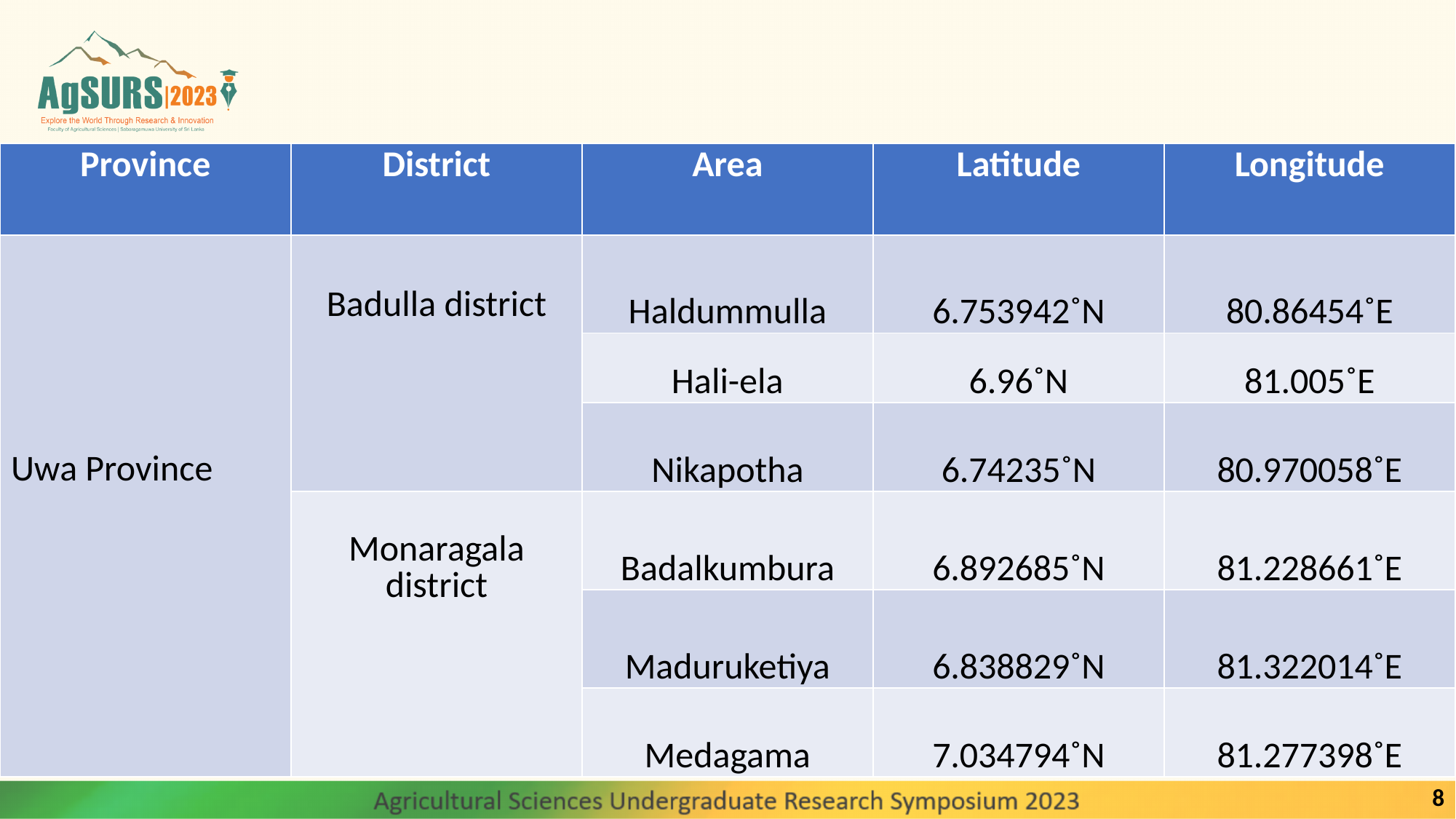

| Province | District | Area | Latitude | Longitude |
| --- | --- | --- | --- | --- |
| Uwa Province | Badulla district | Haldummulla | 6.753942˚N | 80.86454˚E |
|  |  | Hali-ela | 6.96˚N | 81.005˚E |
|  |  | Nikapotha | 6.74235˚N | 80.970058˚E |
|  | Monaragala district | Badalkumbura | 6.892685˚N | 81.228661˚E |
|  |  | Maduruketiya | 6.838829˚N | 81.322014˚E |
|  |  | Medagama | 7.034794˚N | 81.277398˚E |
8